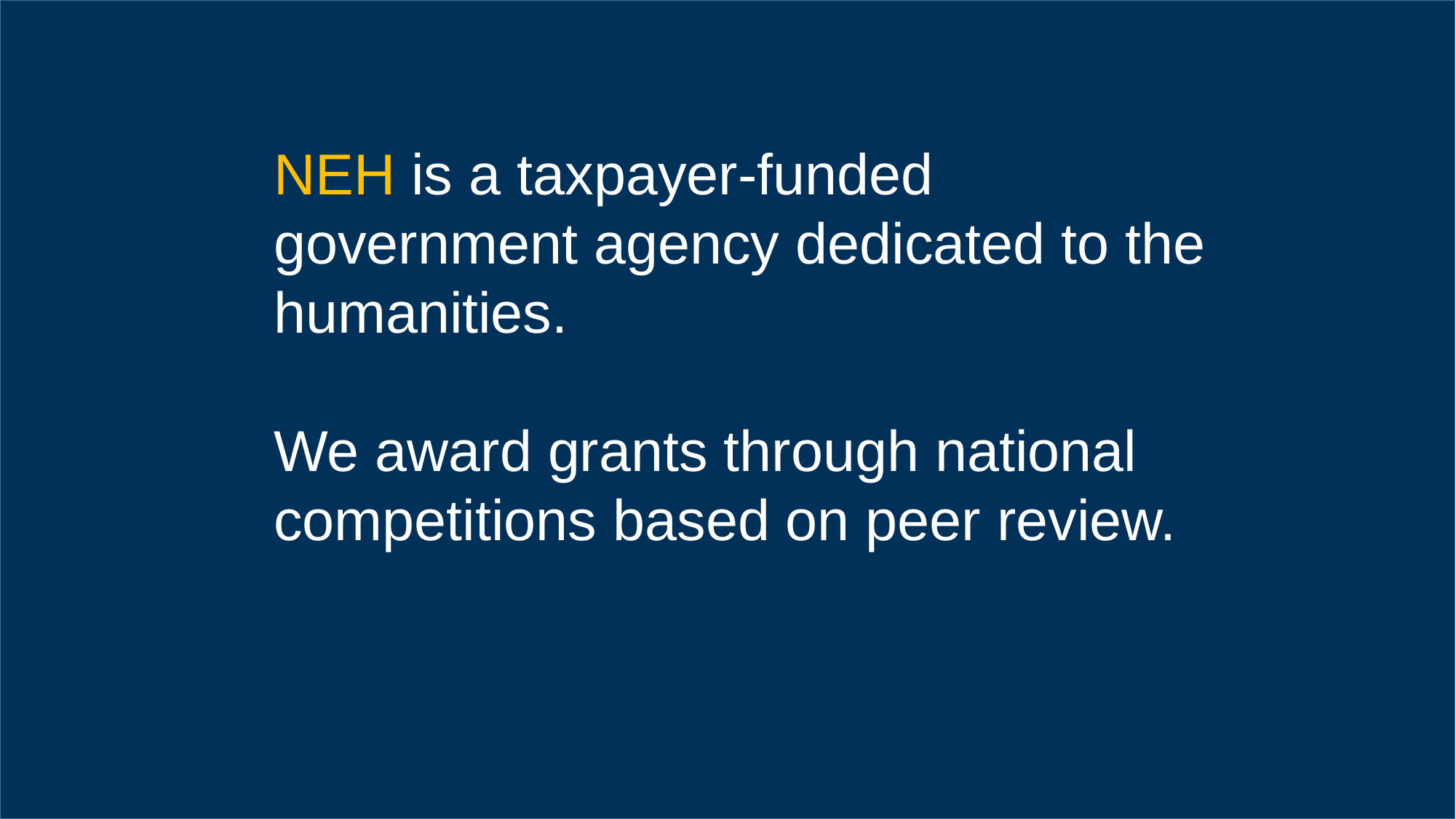

NEH is a taxpayer-funded government agency dedicated to the humanities.

We award grants through national competitions based on peer review.